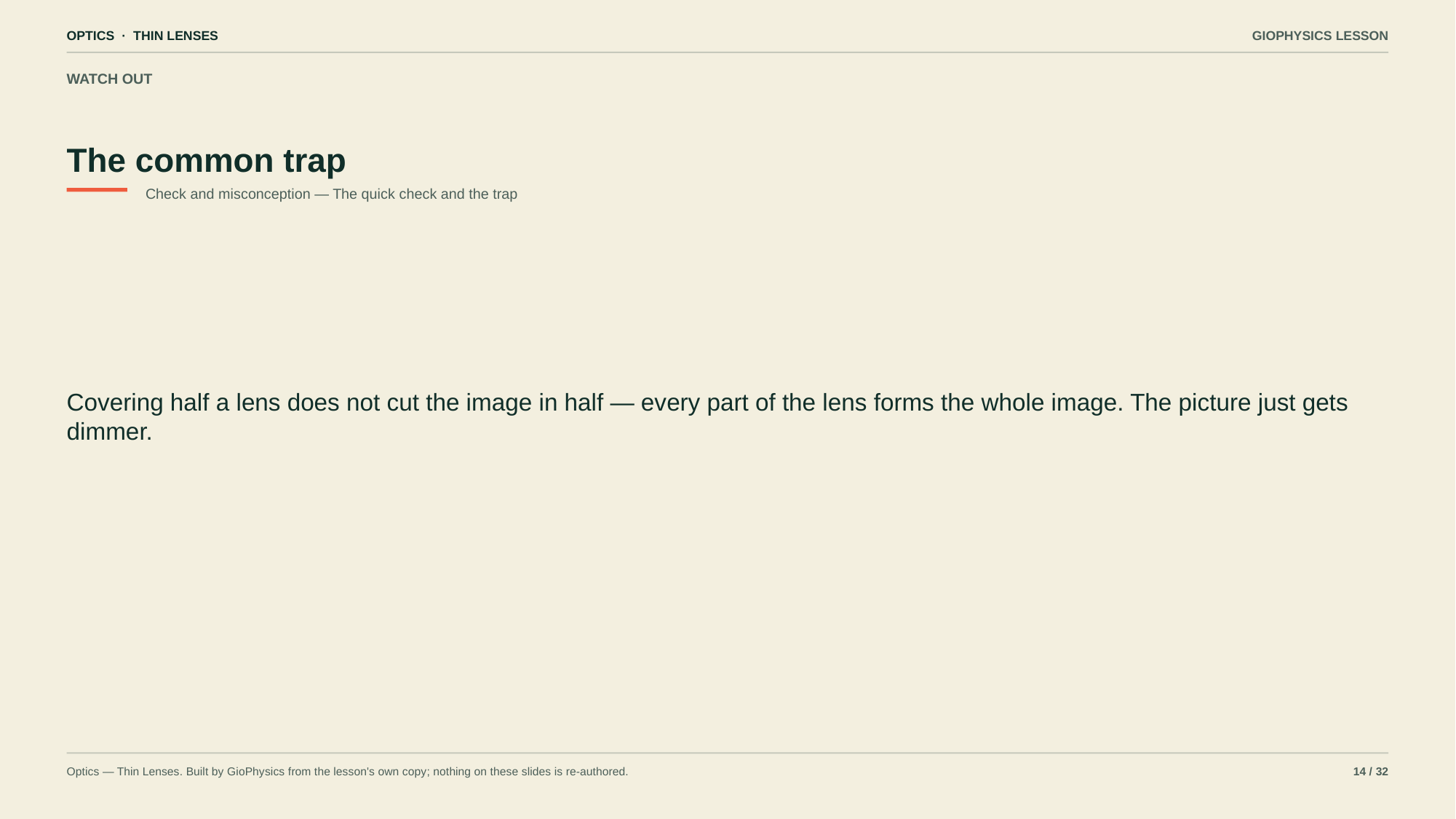

OPTICS  ·  THIN LENSES
GIOPHYSICS LESSON

WATCH OUT
The common trap
Check and misconception — The quick check and the trap

Covering half a lens does not cut the image in half — every part of the lens forms the whole image. The picture just gets dimmer.

Optics — Thin Lenses. Built by GioPhysics from the lesson's own copy; nothing on these slides is re-authored.
14 / 32